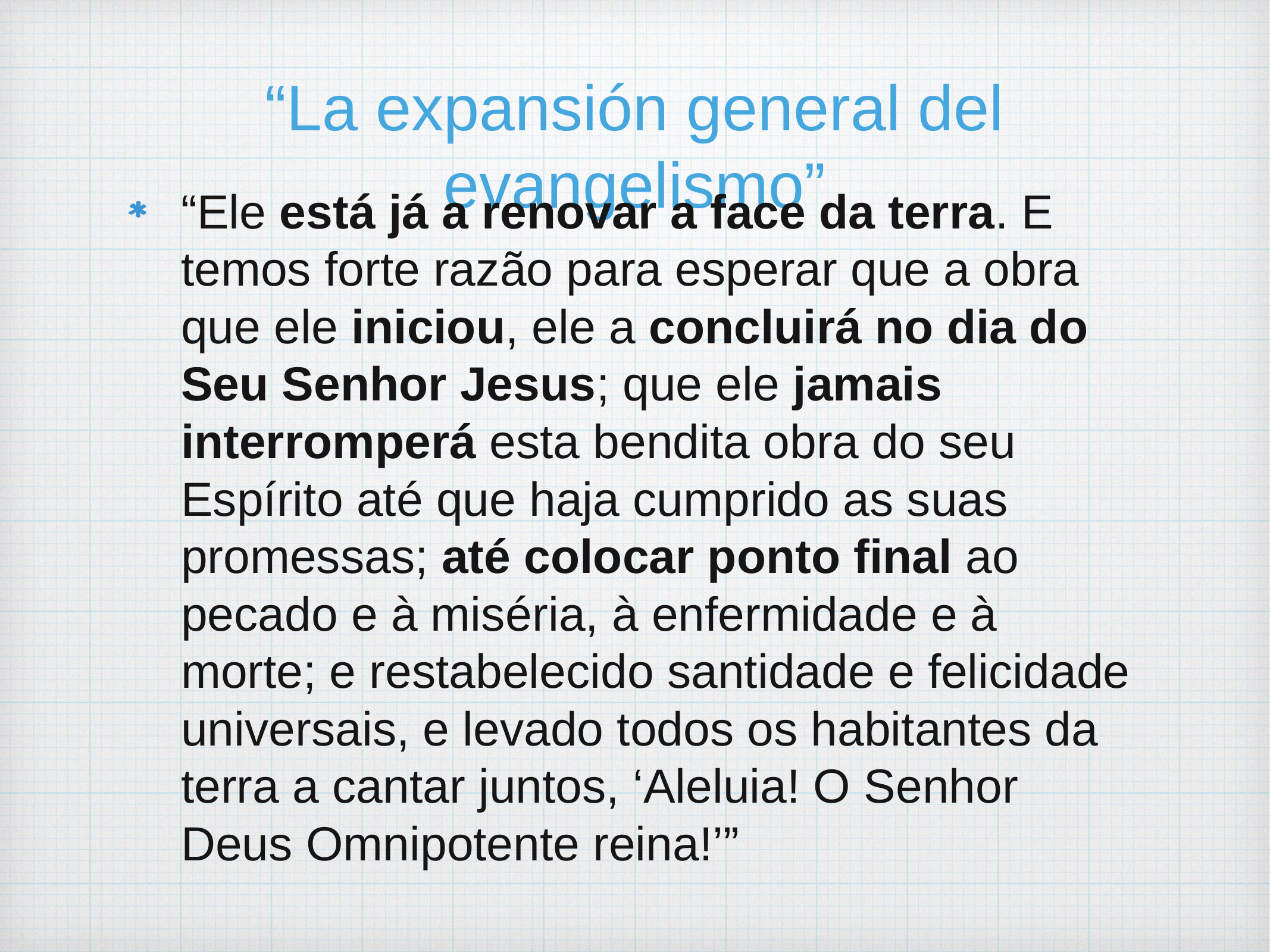

# “La expansión general del evangelismo”
“Ele está já a renovar a face da terra. E temos forte razão para esperar que a obra que ele iniciou, ele a concluirá no dia do Seu Senhor Jesus; que ele jamais interromperá esta bendita obra do seu Espírito até que haja cumprido as suas promessas; até colocar ponto final ao pecado e à miséria, à enfermidade e à morte; e restabelecido santidade e felicidade universais, e levado todos os habitantes da terra a cantar juntos, ‘Aleluia! O Senhor Deus Omnipotente reina!’”